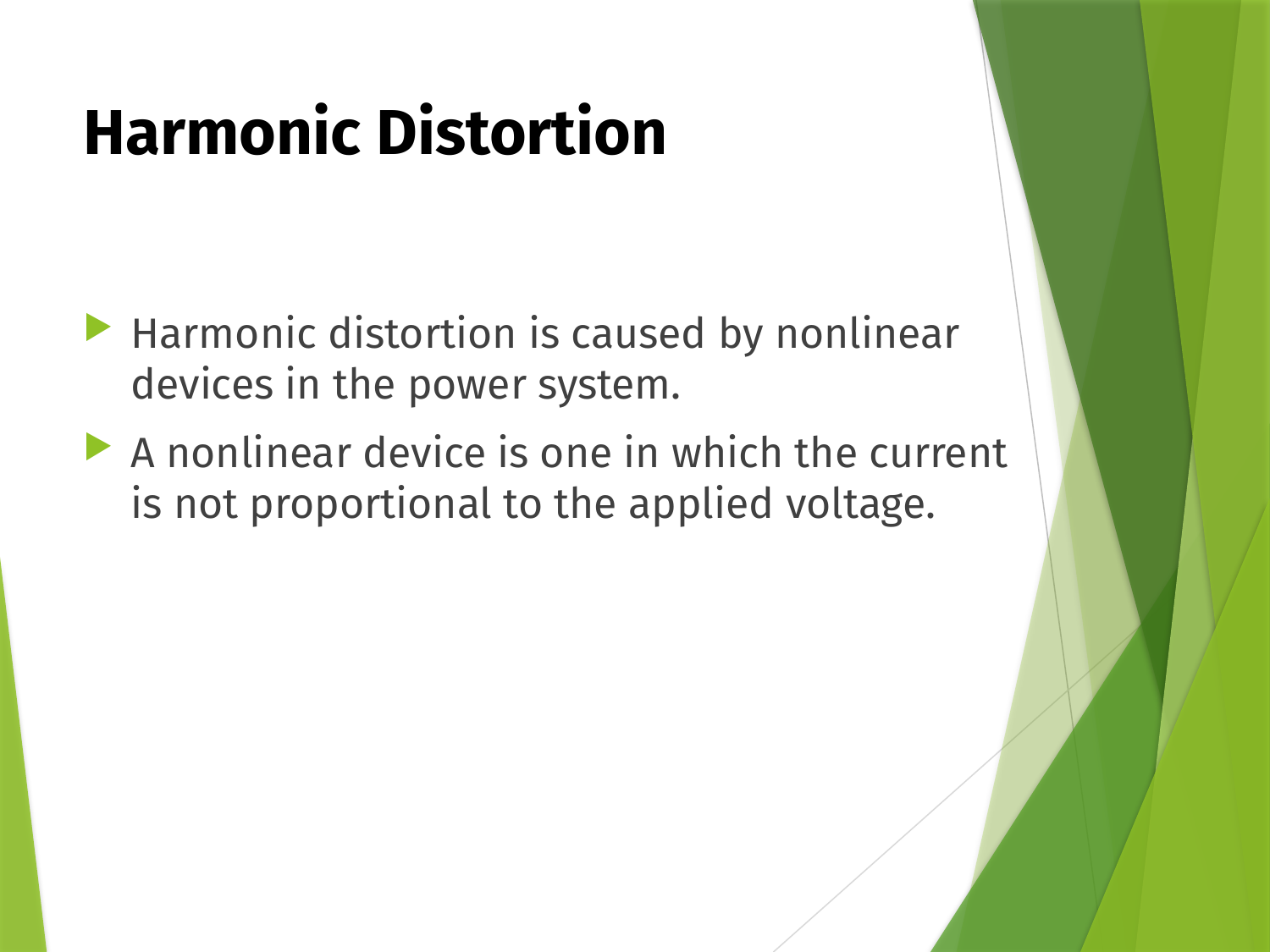

# Harmonic Distortion
Harmonic distortion is caused by nonlinear devices in the power system.
A nonlinear device is one in which the current is not proportional to the applied voltage.